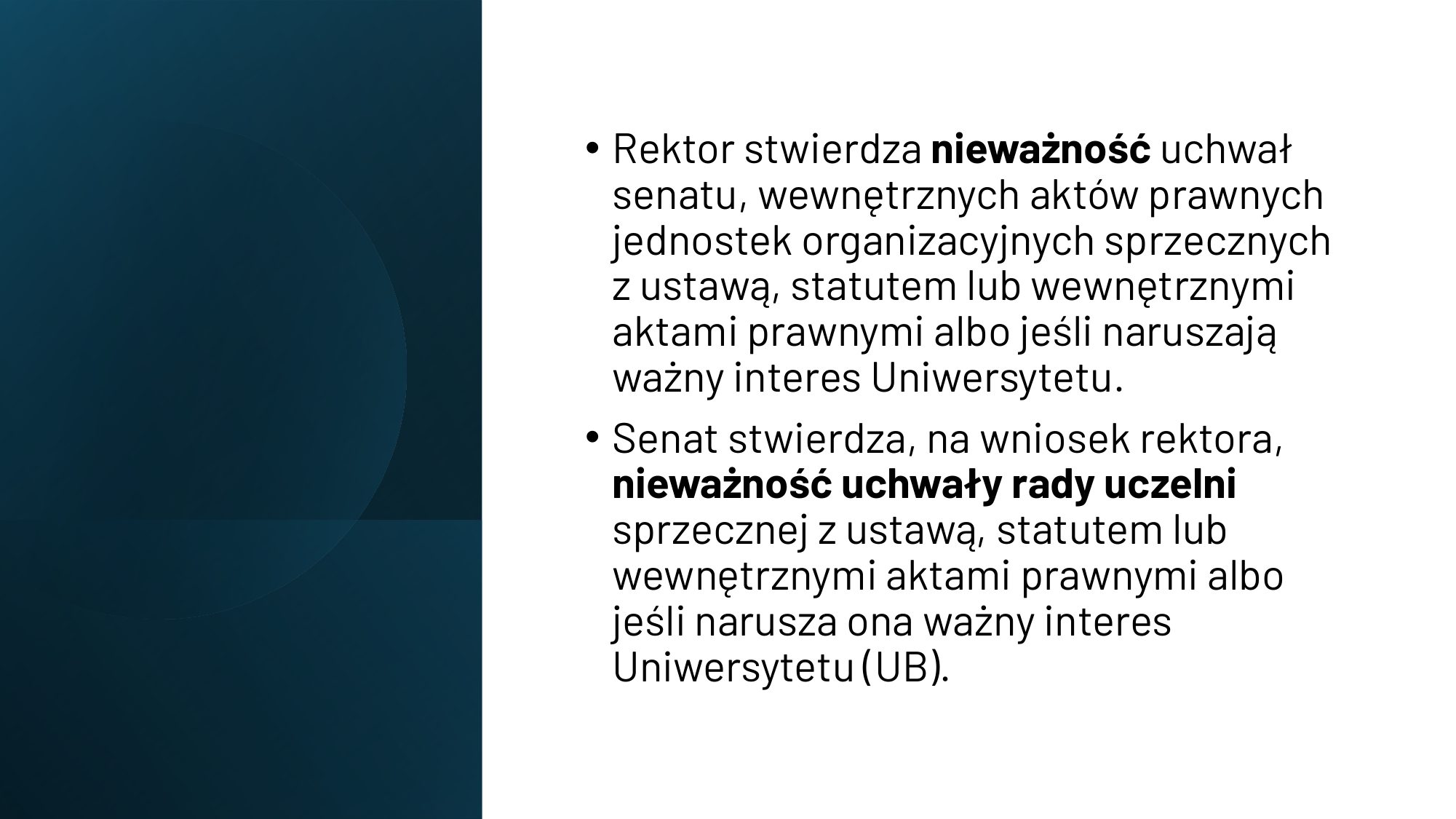

#
Rektor stwierdza nieważność uchwał senatu, wewnętrznych aktów prawnych jednostek organizacyjnych sprzecznych z ustawą, statutem lub wewnętrznymi aktami prawnymi albo jeśli naruszają ważny interes Uniwersytetu.
Senat stwierdza, na wniosek rektora, nieważność uchwały rady uczelni sprzecznej z ustawą, statutem lub wewnętrznymi aktami prawnymi albo jeśli narusza ona ważny interes Uniwersytetu (UB).